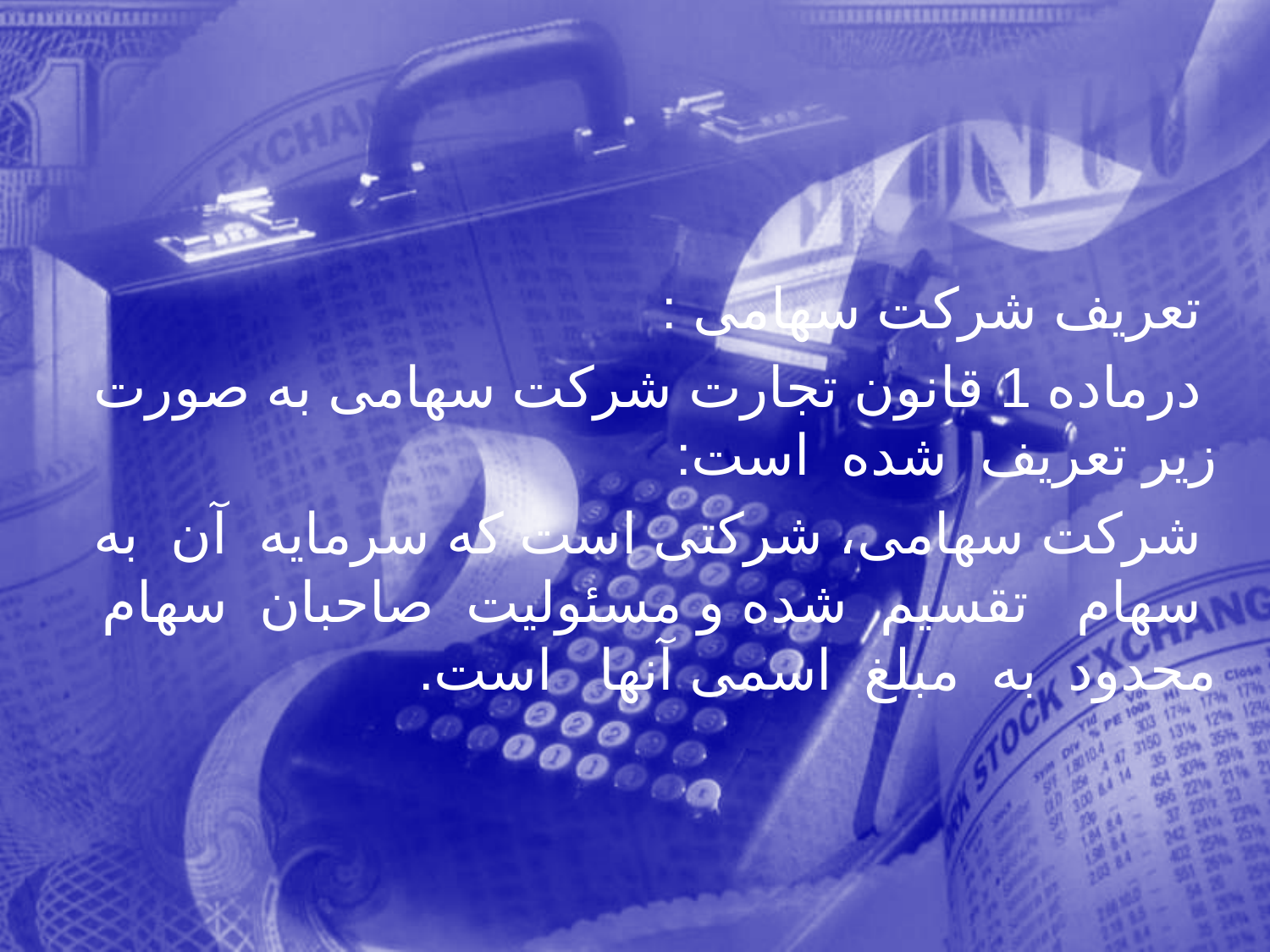

تعريف شركت سهامی :
 درماده 1 قانون تجارت شركت سهامی به صورت زير تعريف  شده  است:
 شركت سهامی، شركتی است كه سرمايه  آن  به  سهام   تقسيم  شده و مسئوليت  صاحبان  سهام  محدود  به  مبلغ  اسمی آنها   است.
211